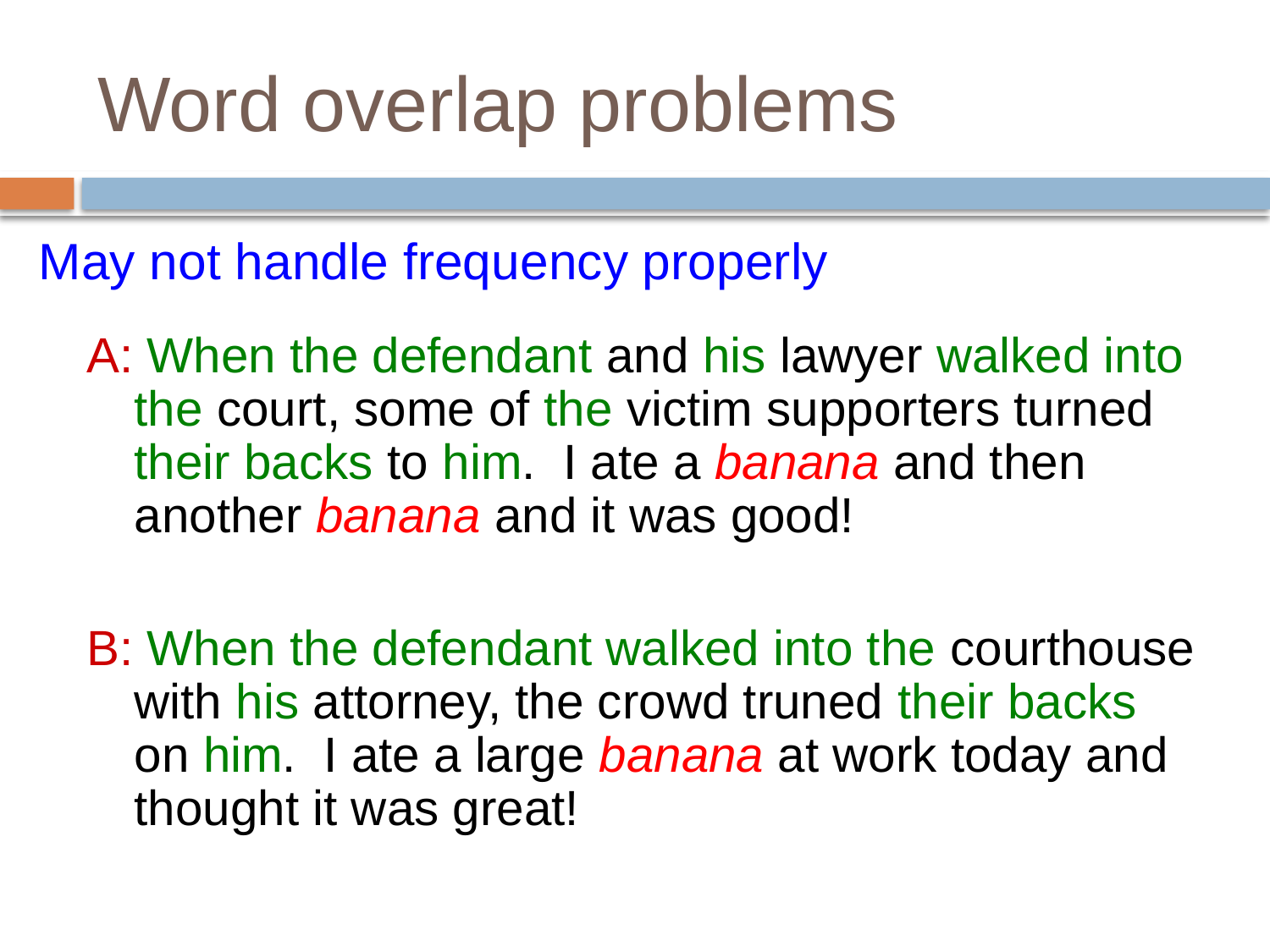

# Word overlap problems
May not handle frequency properly
A: When the defendant and his lawyer walked into the court, some of the victim supporters turned their backs to him.  I ate a banana and then another banana and it was good!

B: When the defendant walked into the courthouse with his attorney, the crowd truned their backs on him.  I ate a large banana at work today and thought it was great!